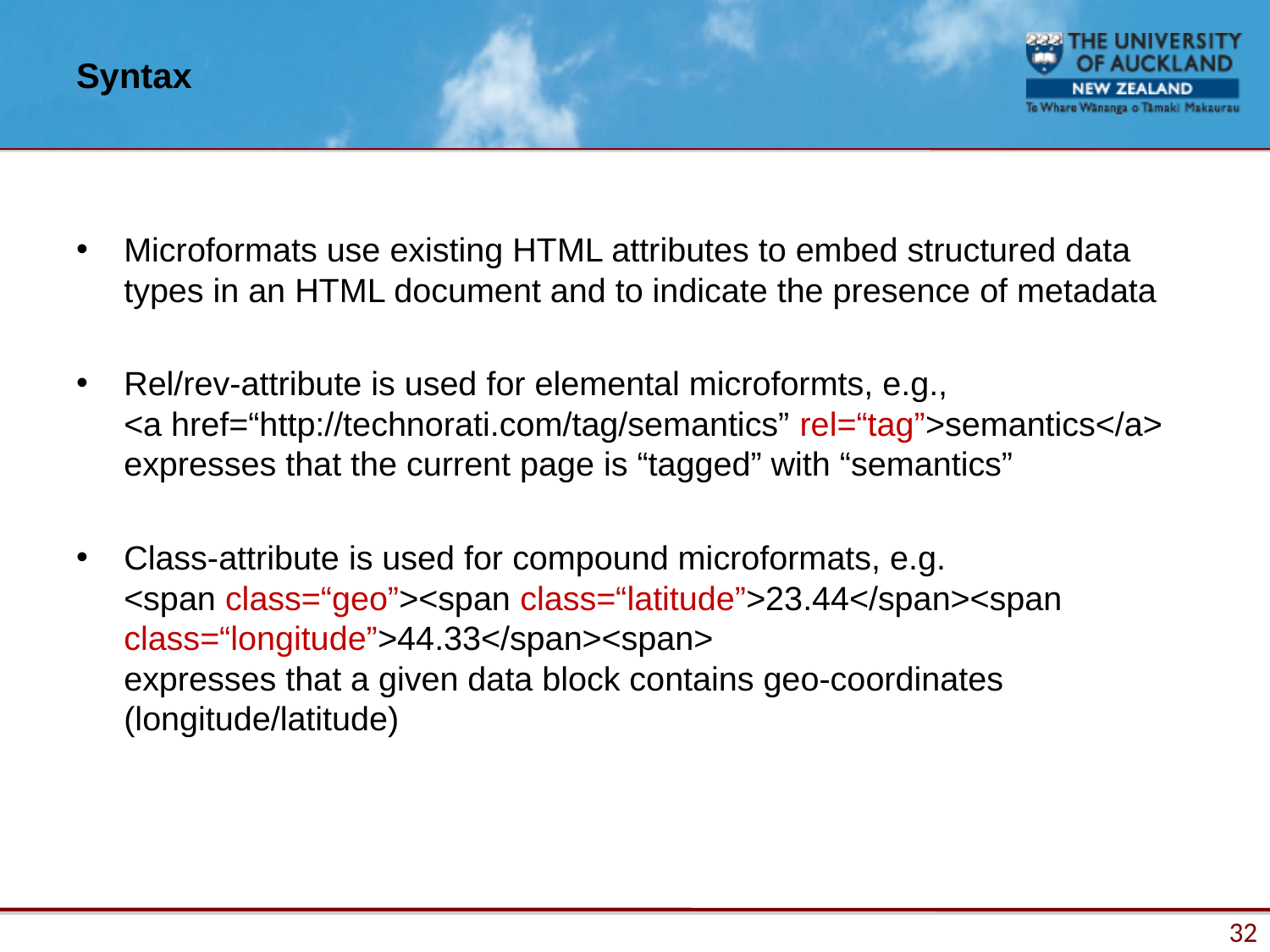

# Syntax
Microformats use existing HTML attributes to embed structured data types in an HTML document and to indicate the presence of metadata

Rel/rev-attribute is used for elemental microformts, e.g.,
<a href=“http://technorati.com/tag/semantics” rel=“tag”>semantics</a>
expresses that the current page is “tagged” with “semantics”

Class-attribute is used for compound microformats, e.g.
<span class=“geo”><span class=“latitude”>23.44</span><span class=“longitude”>44.33</span><span>
expresses that a given data block contains geo-coordinates (longitude/latitude)
32